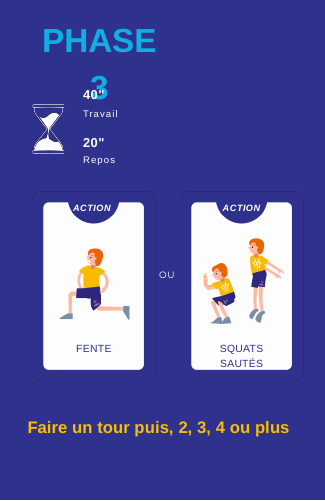

PHASE 3
40"
Travail
20"
Repos

ACTION
ACTION
OU
FENTE
SQUATS SAUTÉS
Faire un tour puis, 2, 3, 4 ou plus